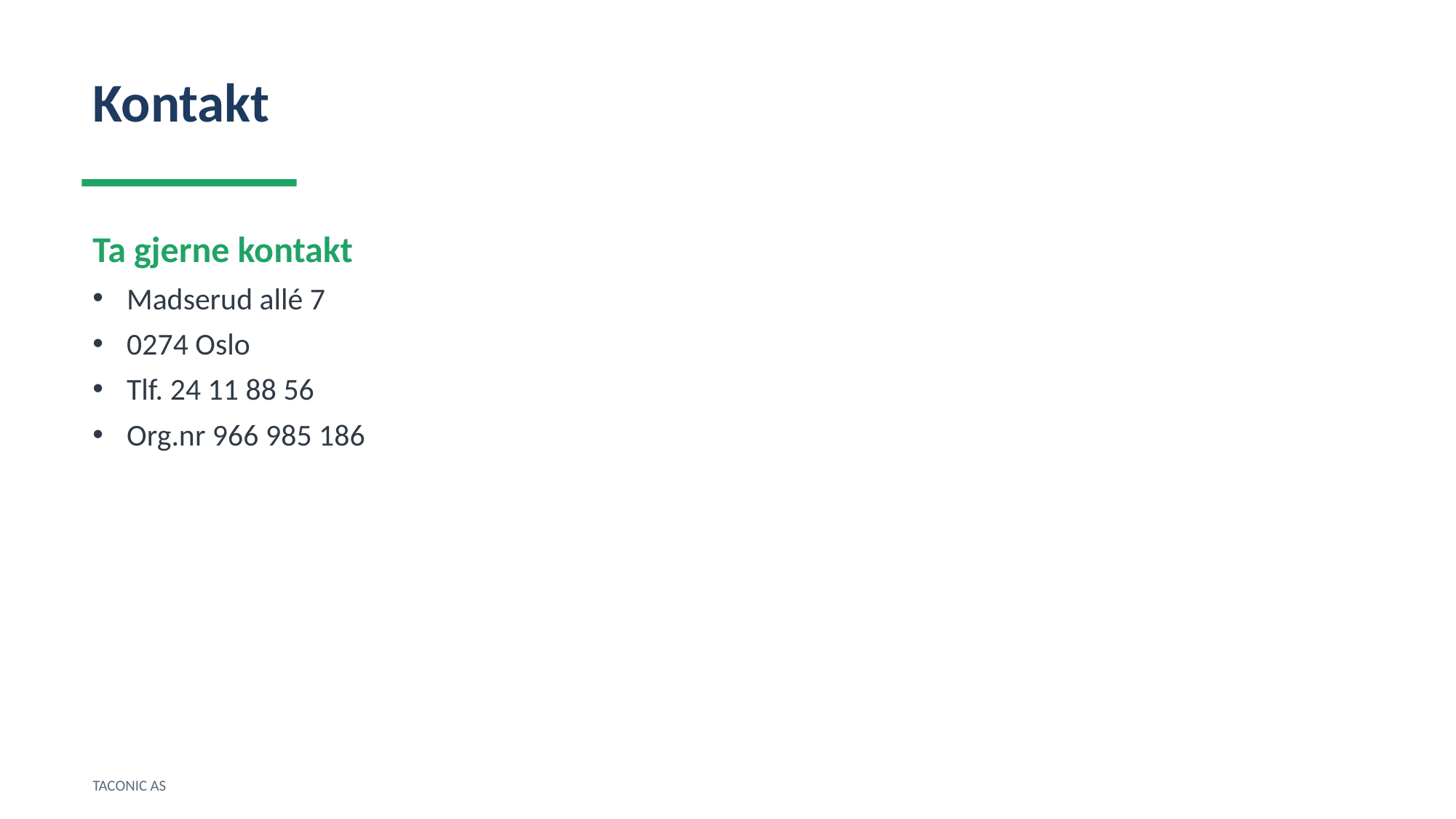

Kontakt

Ta gjerne kontakt
Madserud allé 7
0274 Oslo
Tlf. 24 11 88 56
Org.nr 966 985 186
TACONIC AS